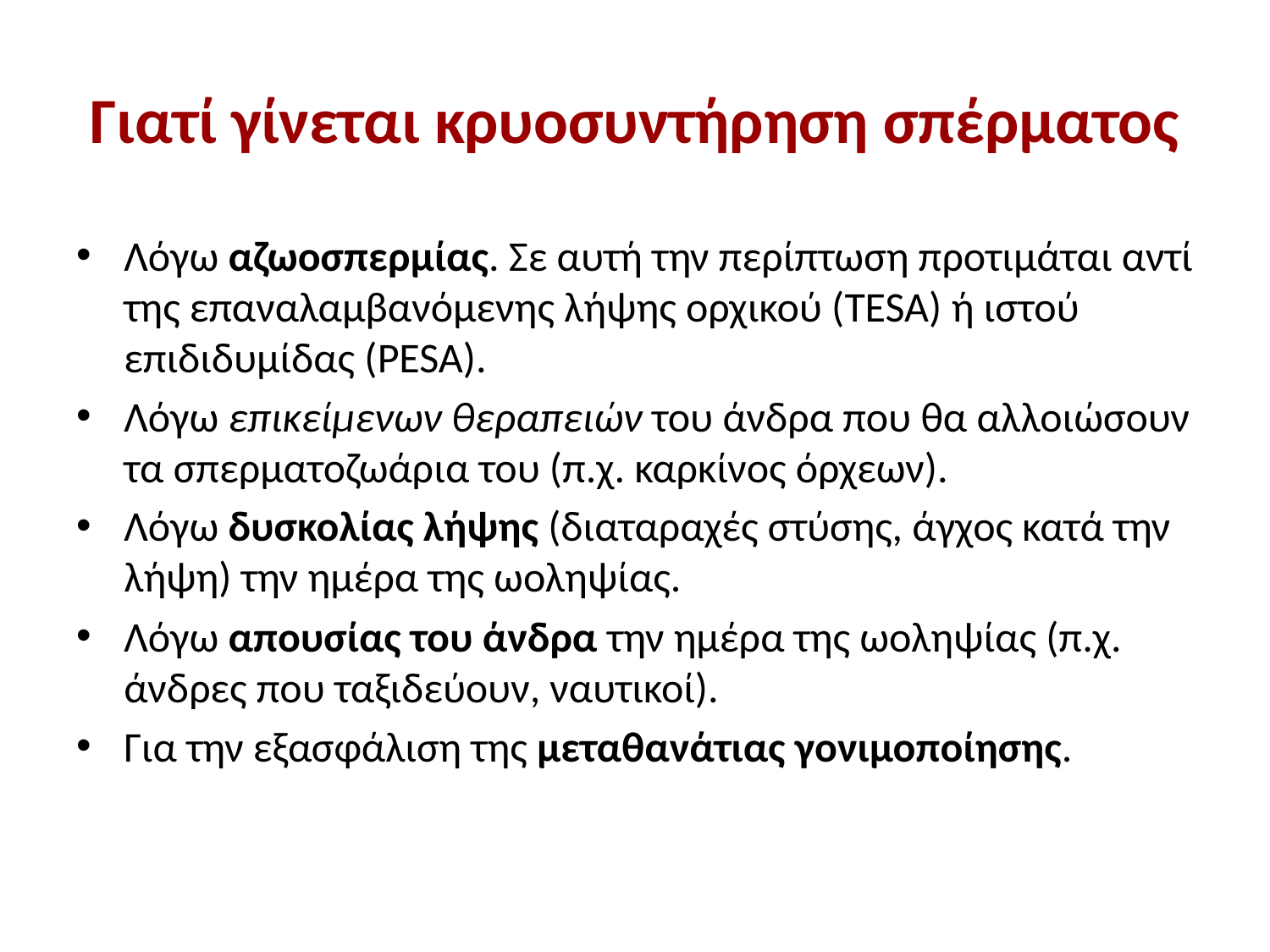

# Γιατί γίνεται κρυοσυντήρηση σπέρματος
Λόγω αζωοσπερμίας. Σε αυτή την περίπτωση προτιμάται αντί της επαναλαμβανόμενης λήψης ορχικού (TESA) ή ιστού επιδιδυμίδας (PESA).
Λόγω επικείμενων θεραπειών του άνδρα που θα αλλοιώσουν τα σπερματοζωάρια του (π.χ. καρκίνος όρχεων).
Λόγω δυσκολίας λήψης (διαταραχές στύσης, άγχος κατά την λήψη) την ημέρα της ωοληψίας.
Λόγω απουσίας του άνδρα την ημέρα της ωοληψίας (π.χ. άνδρες που ταξιδεύουν, ναυτικοί).
Για την εξασφάλιση της μεταθανάτιας γονιμοποίησης.